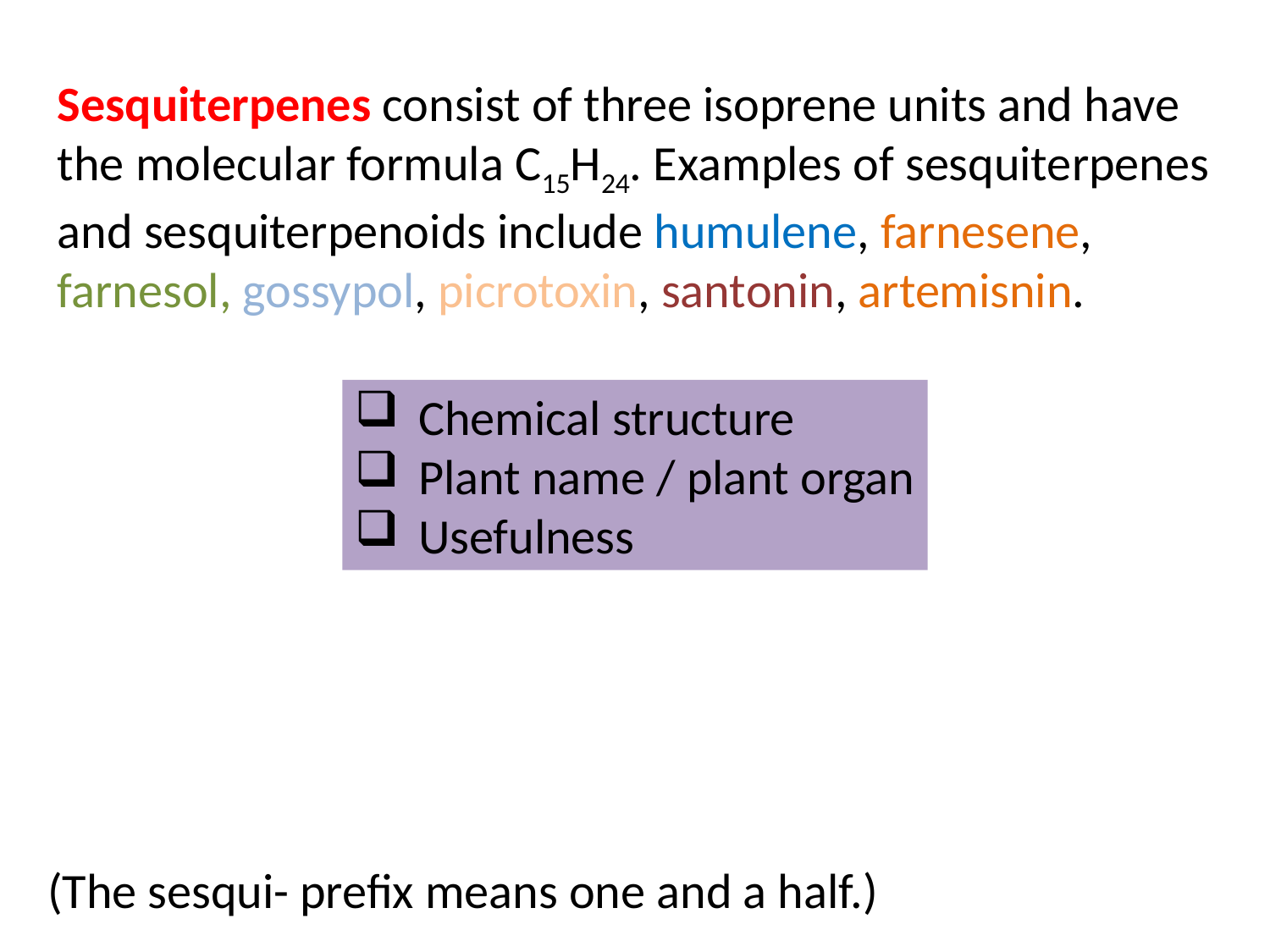

Sesquiterpenes consist of three isoprene units and have the molecular formula C15H24. Examples of sesquiterpenes and sesquiterpenoids include humulene, farnesene, farnesol, gossypol, picrotoxin, santonin, artemisnin.
Chemical structure
Plant name / plant organ
Usefulness
(The sesqui- prefix means one and a half.)